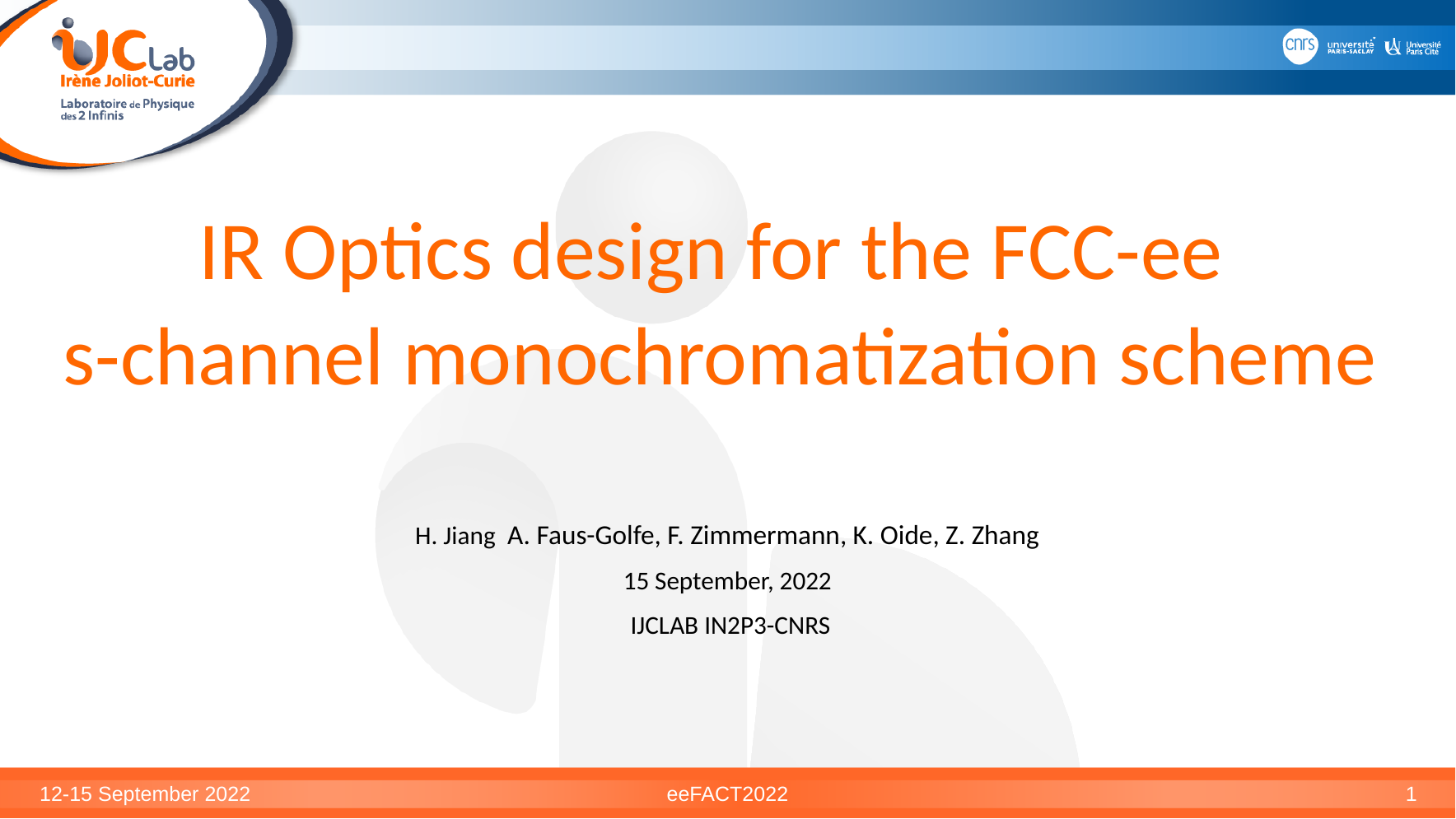

IR Optics design for the FCC-ee
s-channel monochromatization scheme
H. Jiang  A. Faus-Golfe, F. Zimmermann, K. Oide, Z. Zhang
15 September, 2022
 IJCLAB IN2P3-CNRS
12-15 September 2022
eeFACT2022
1